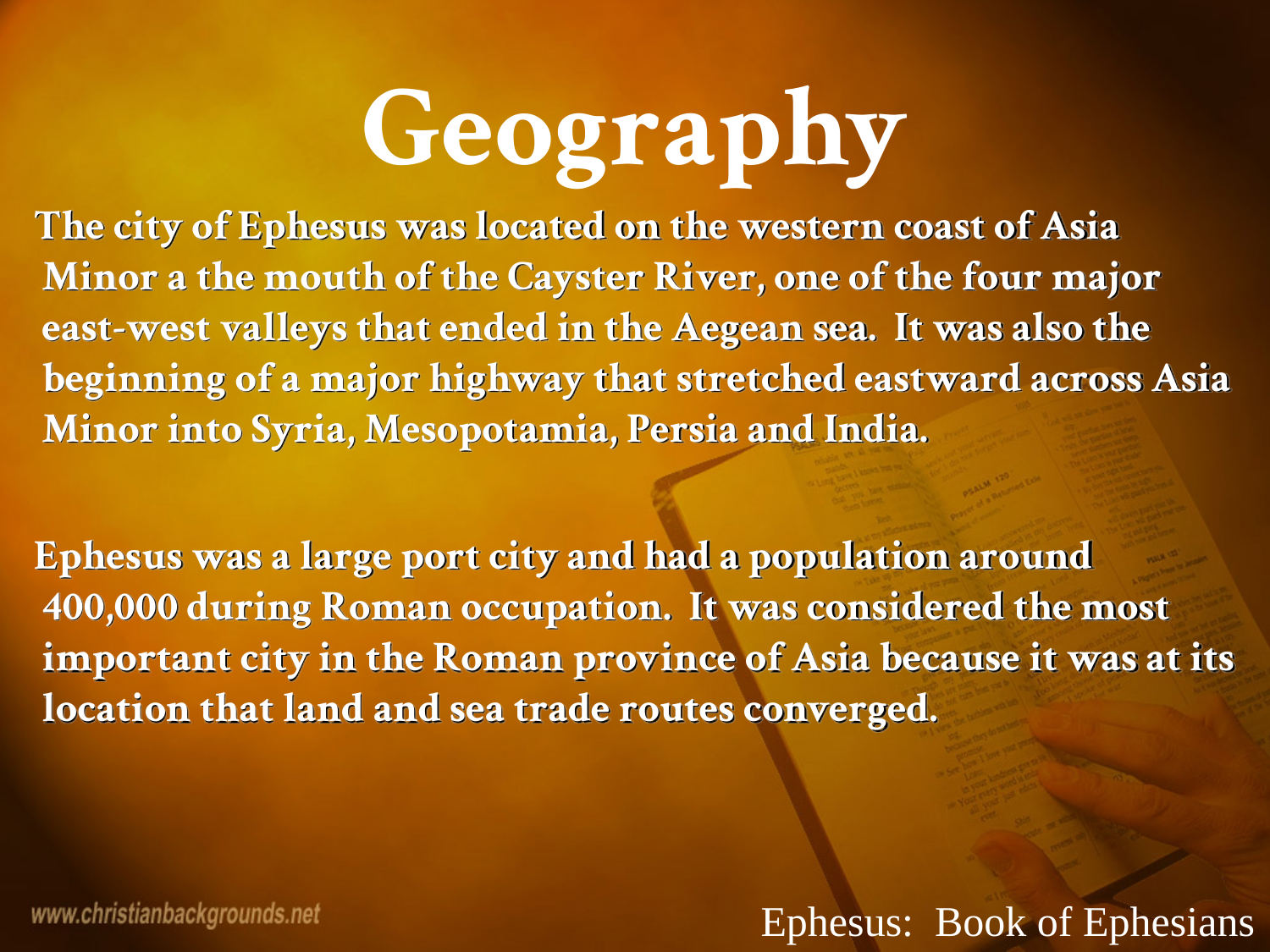

Geography
The city of Ephesus was located on the western coast of Asia Minor a the mouth of the Cayster River, one of the four major east-west valleys that ended in the Aegean sea.  It was also the beginning of a major highway that stretched eastward across Asia Minor into Syria, Mesopotamia, Persia and India.

Ephesus was a large port city and had a population around 400,000 during Roman occupation.  It was considered the most important city in the Roman province of Asia because it was at its location that land and sea trade routes converged.
Ephesus:  Book of Ephesians
# --------------------------